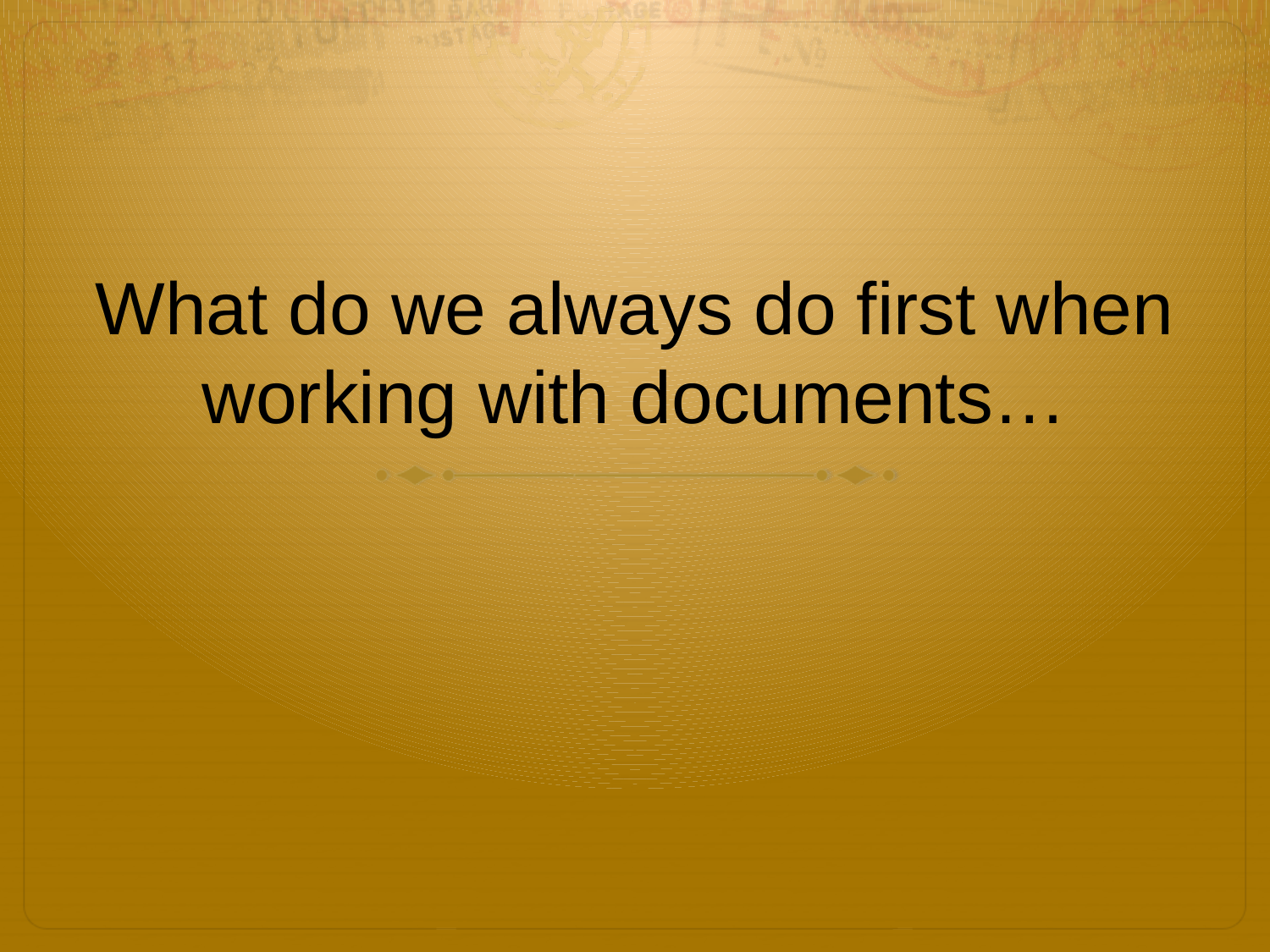

# What do we always do first when working with documents…